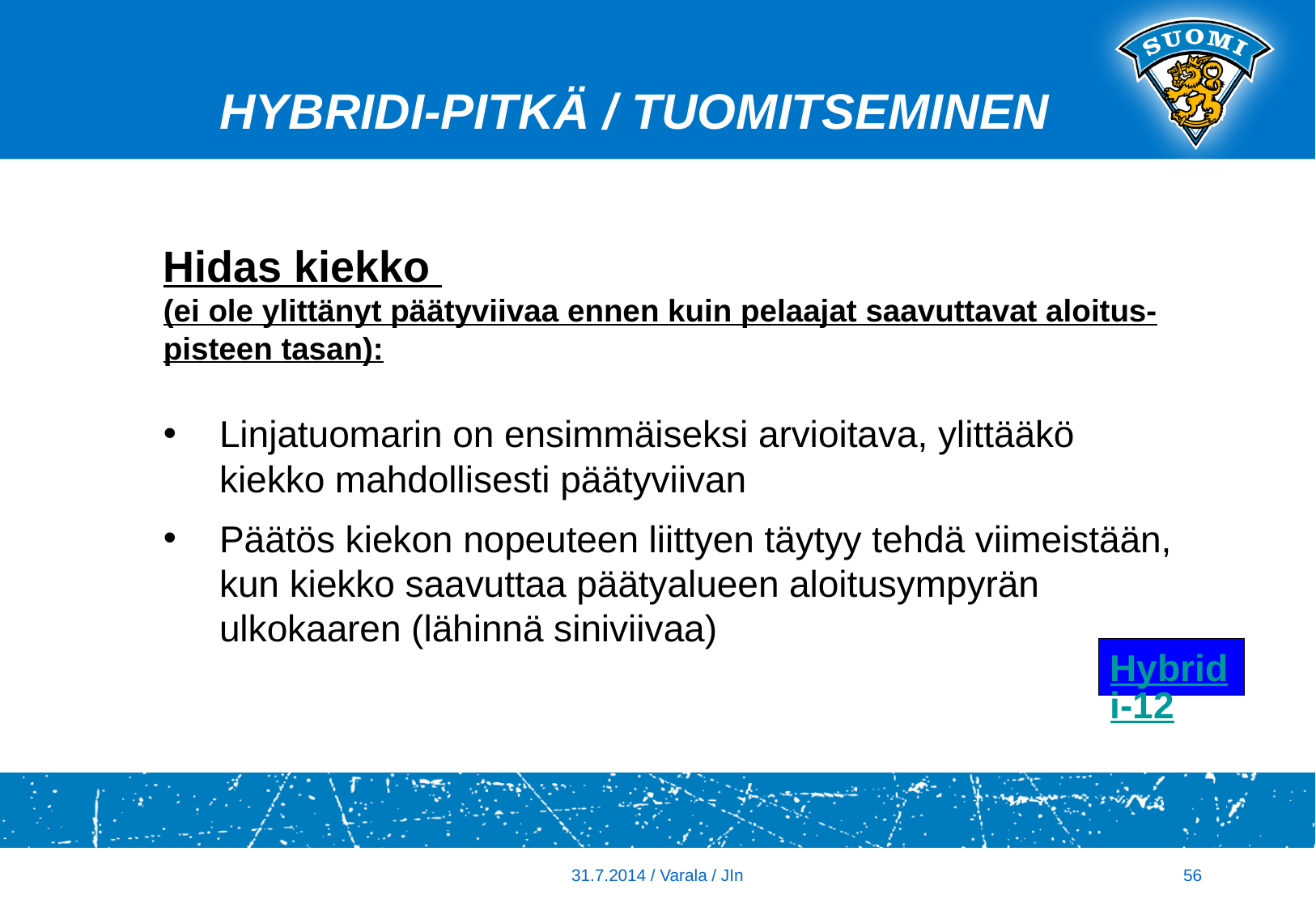

HYBRIDI-PITKÄ / TUOMITSEMINEN
Hidas kiekko
(ei ole ylittänyt päätyviivaa ennen kuin pelaajat saavuttavat aloitus-pisteen tasan):
Linjatuomarin on ensimmäiseksi arvioitava, ylittääkö kiekko mahdollisesti päätyviivan

Päätös kiekon nopeuteen liittyen täytyy tehdä viimeistään, kun kiekko saavuttaa päätyalueen aloitusympyrän ulkokaaren (lähinnä siniviivaa)
Hybridi-12
31.7.2014 / Varala / JIn
56